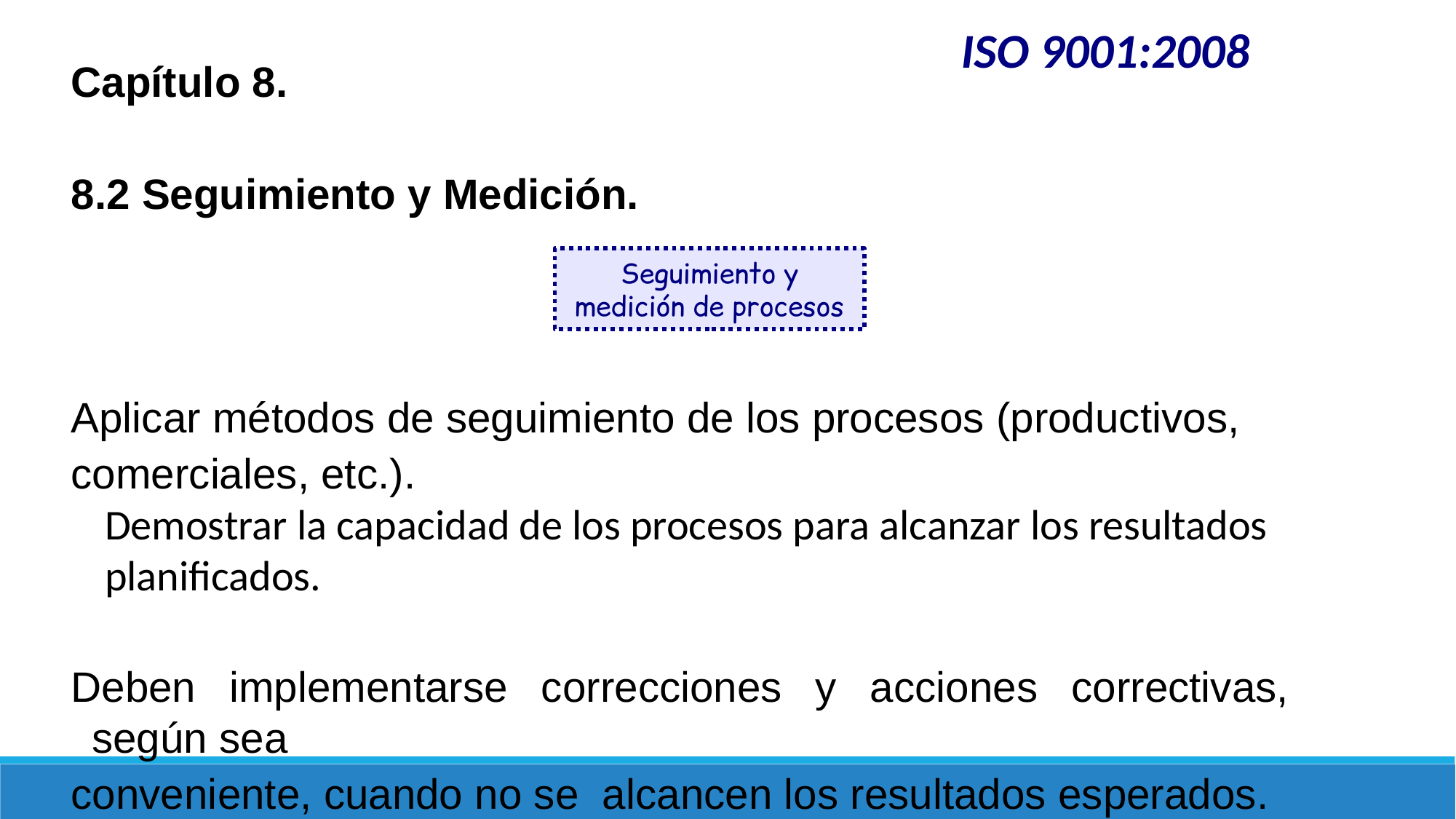

ISO 9001:2008
Capítulo 8.

8.2 Seguimiento y Medición.

Aplicar métodos de seguimiento de los procesos (productivos,
comerciales, etc.).
Demostrar la capacidad de los procesos para alcanzar los resultados
planificados.

Deben implementarse correcciones y acciones correctivas, según sea
conveniente, cuando no se  alcancen los resultados esperados.
Seguimiento y medición de procesos